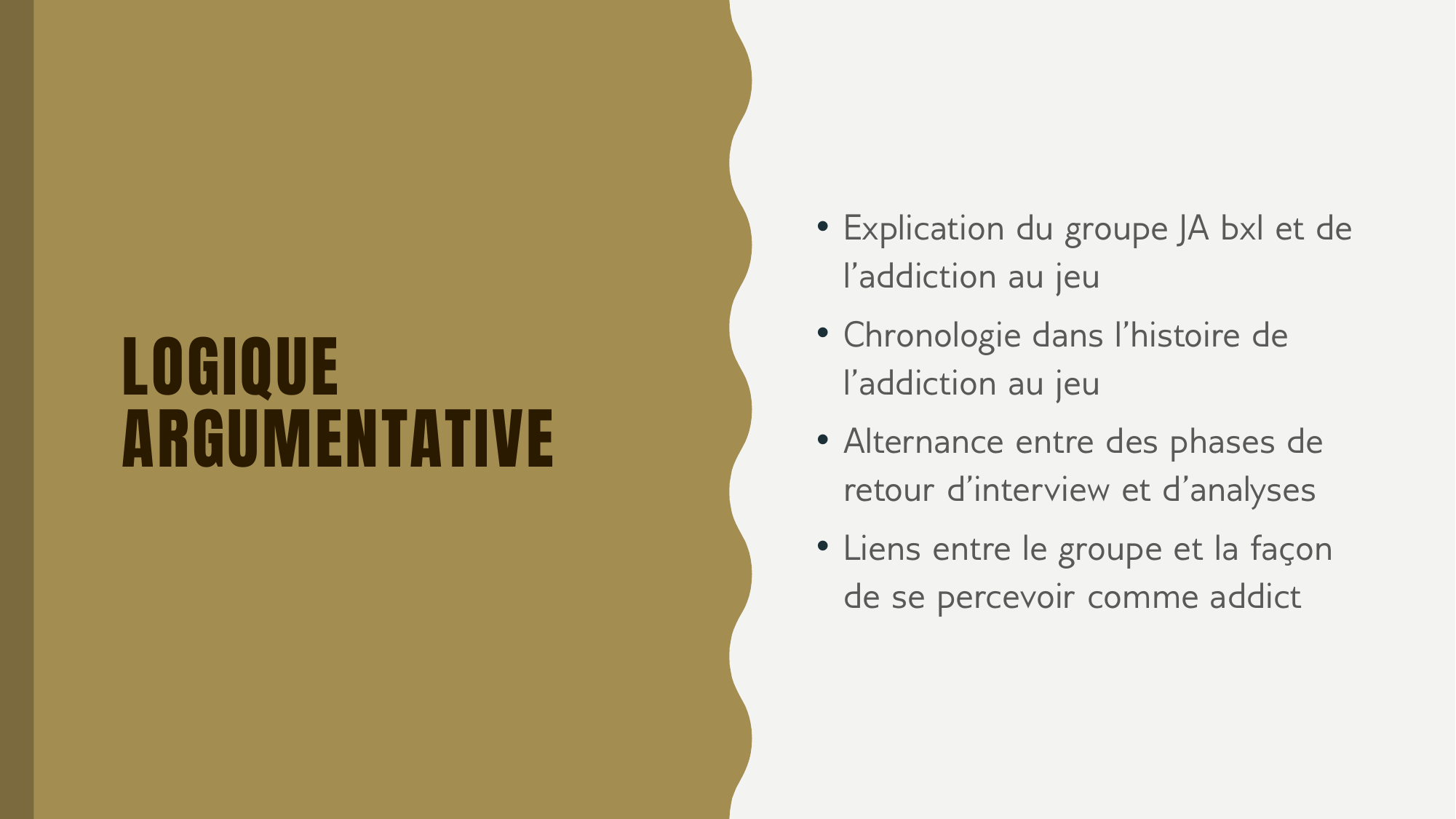

Explication du groupe JA bxl et de l’addiction au jeu
Chronologie dans l’histoire de l’addiction au jeu
Alternance entre des phases de retour d’interview et d’analyses
Liens entre le groupe et la façon de se percevoir comme addict
# Logique argumentative